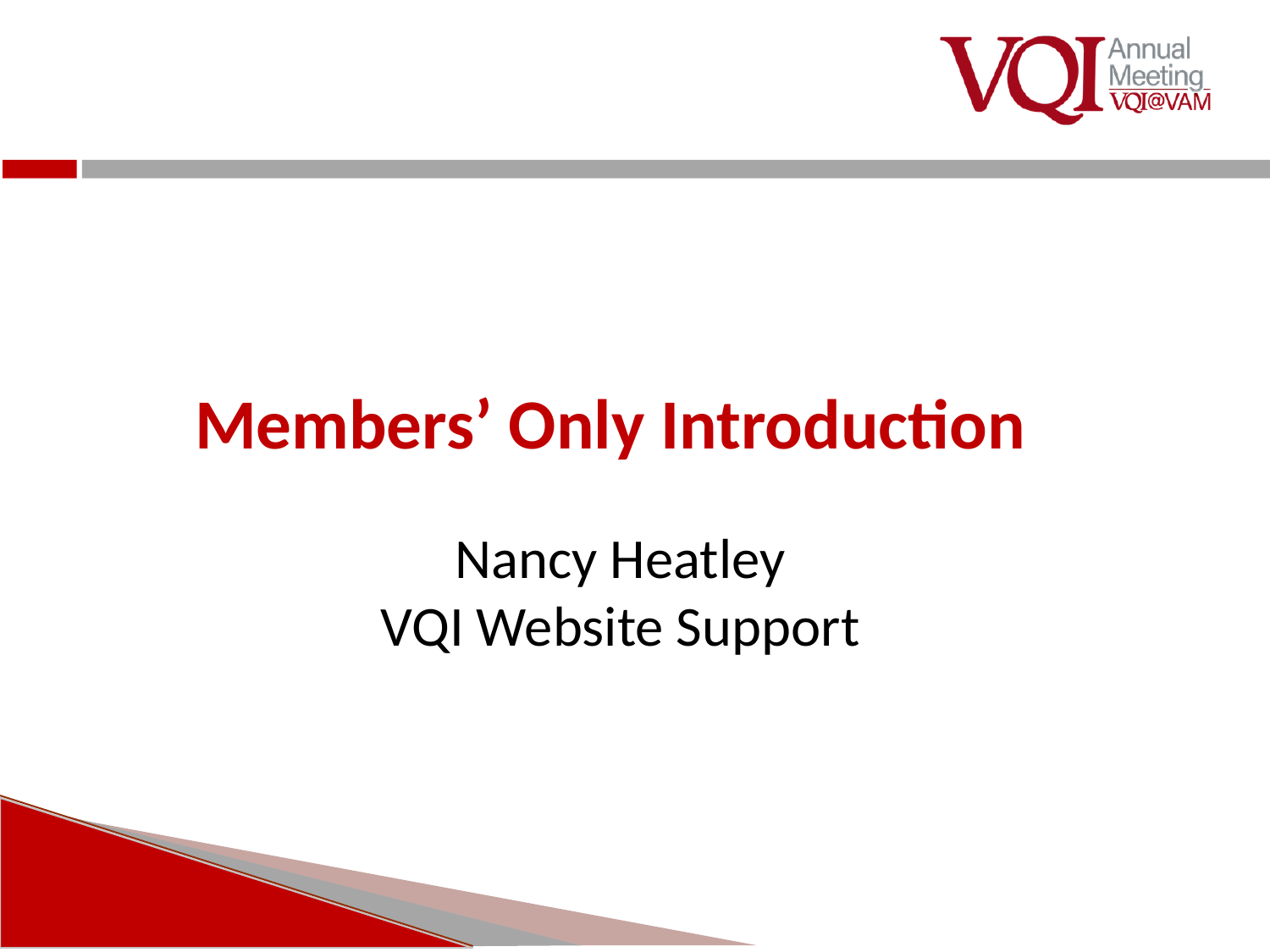

# Members’ Only Introduction
Nancy Heatley
VQI Website Support